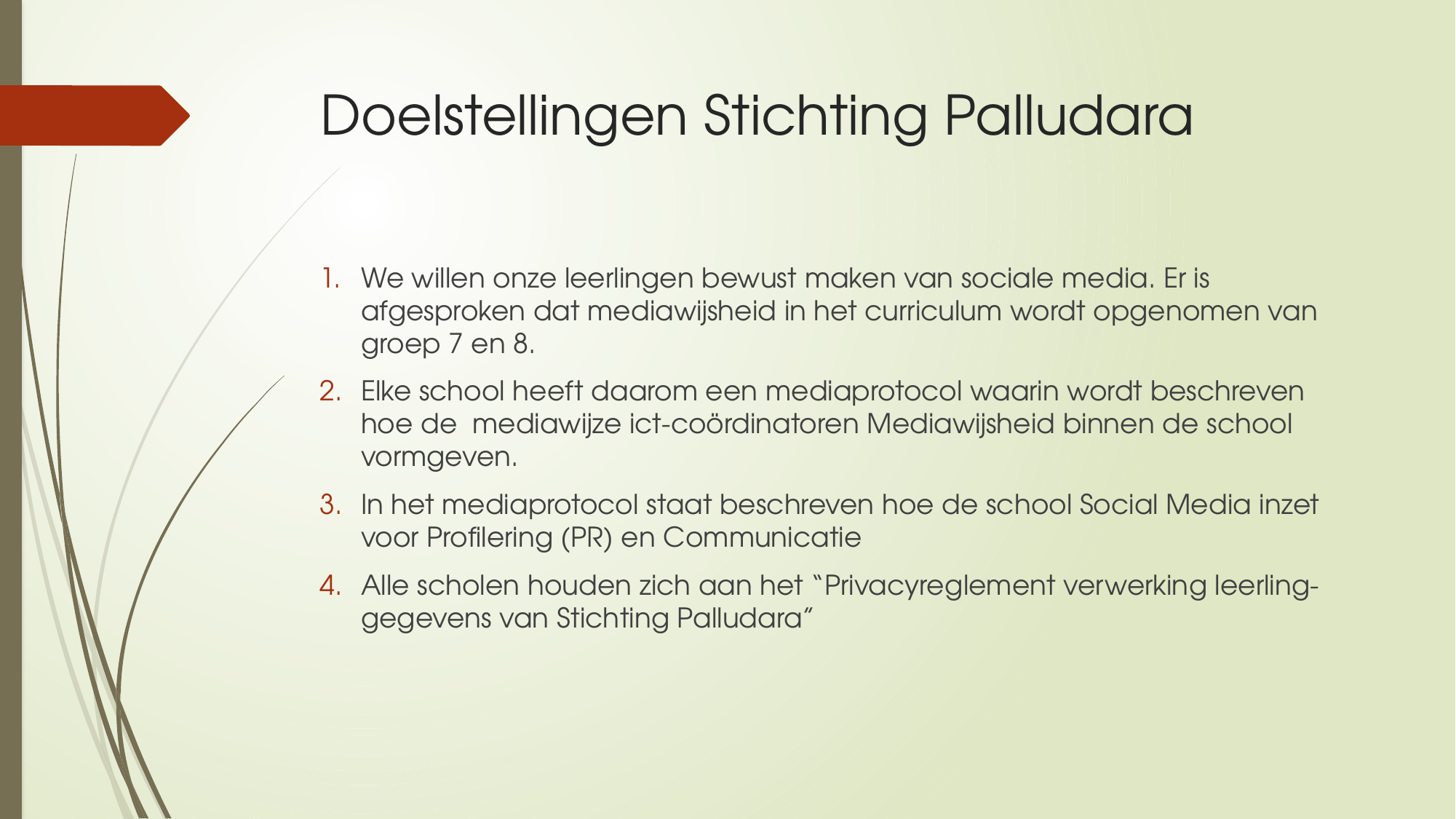

# Doelstellingen Stichting Palludara
We willen onze leerlingen bewust maken van sociale media. Er is afgesproken dat mediawijsheid in het curriculum wordt opgenomen van groep 7 en 8.
Elke school heeft daarom een mediaprotocol waarin wordt beschreven hoe de  mediawijze ict-coördinatoren Mediawijsheid binnen de school vormgeven.
In het mediaprotocol staat beschreven hoe de school Social Media inzet voor Profilering (PR) en Communicatie
Alle scholen houden zich aan het “Privacyreglement verwerking leerling-gegevens van Stichting Palludara”